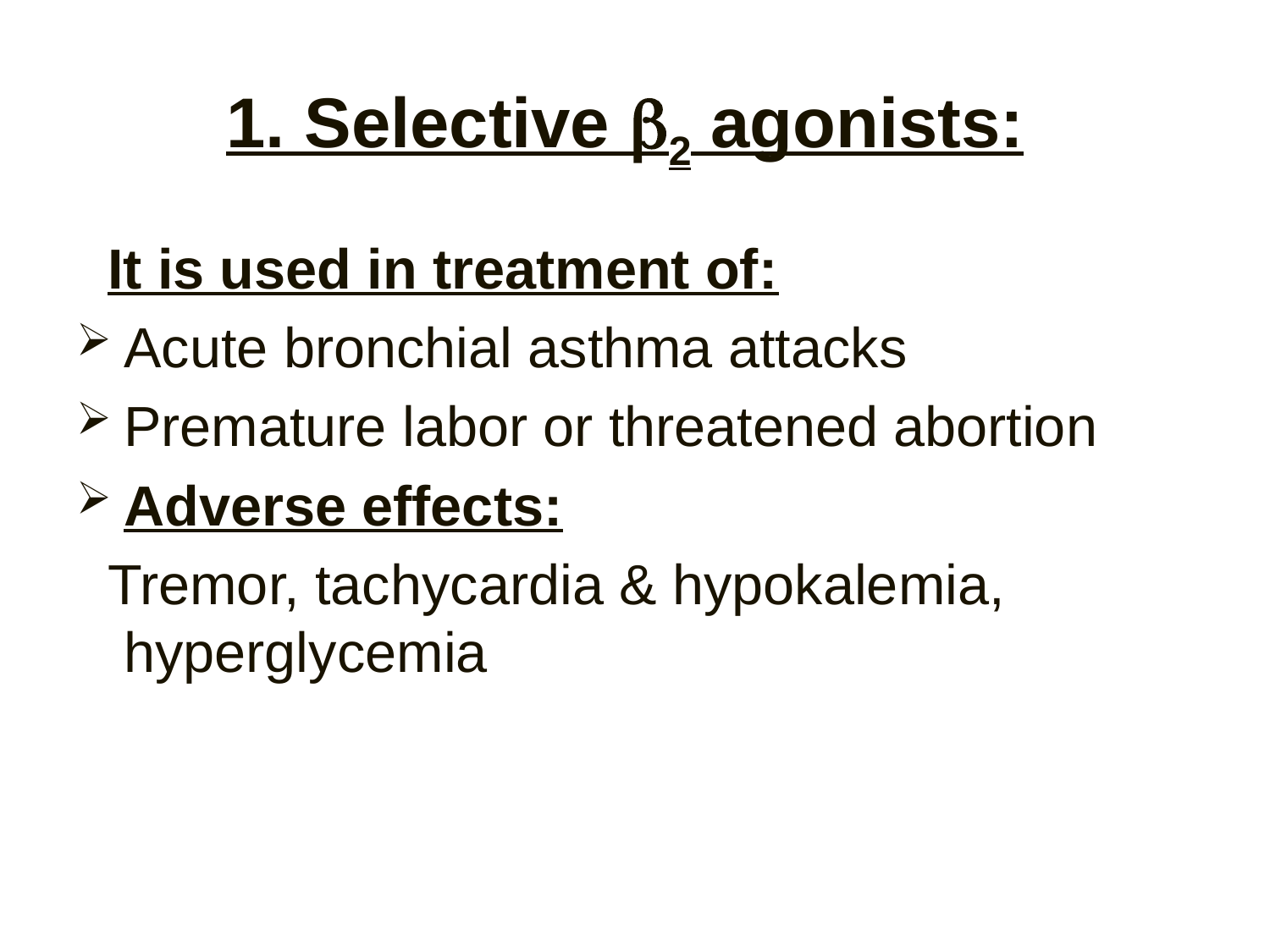

# 1. Selective β2 agonists:
  It is used in treatment of:
Acute bronchial asthma attacks
Premature labor or threatened abortion
Adverse effects:
  Tremor, tachycardia & hypokalemia, hyperglycemia